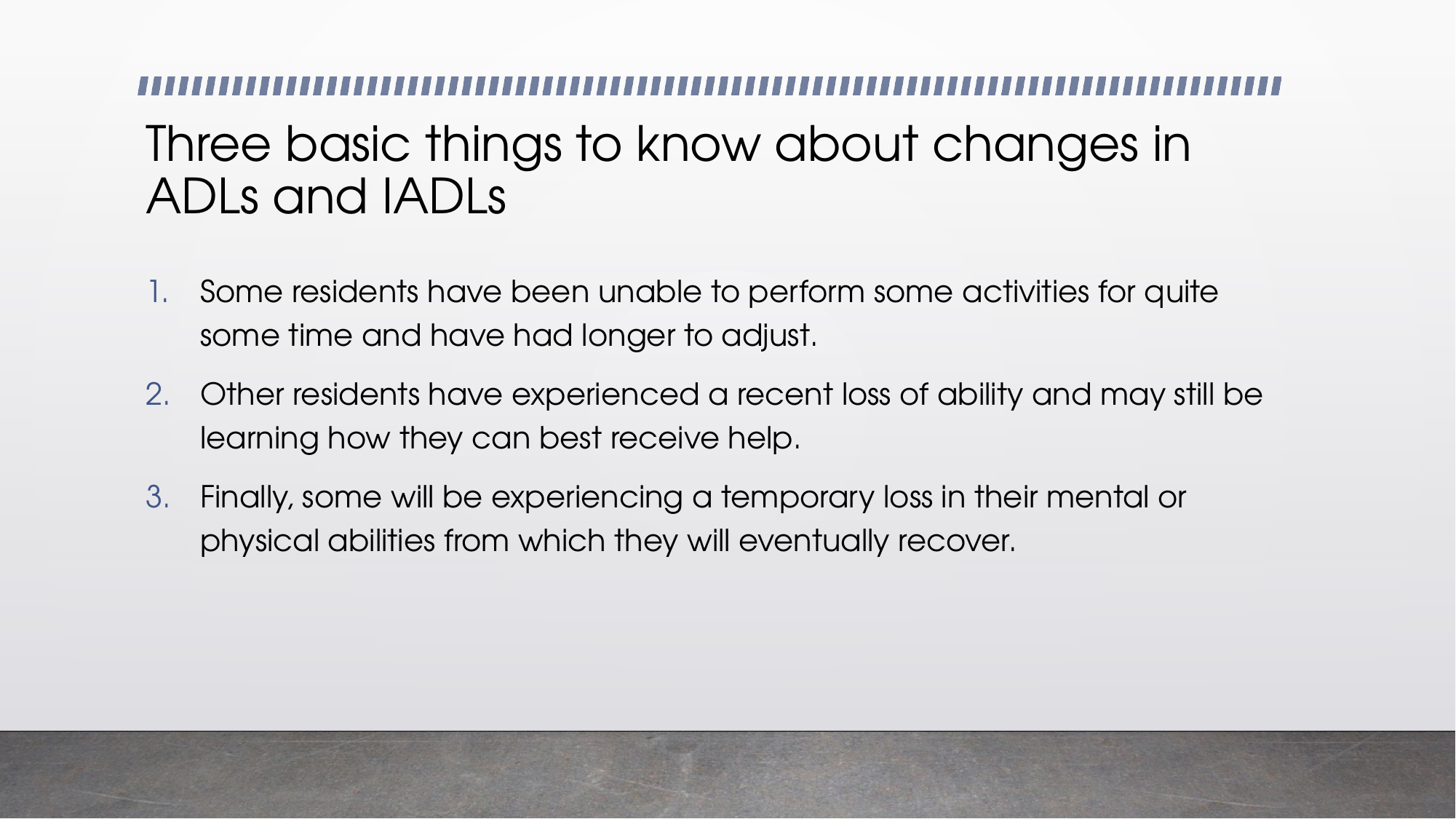

# Three basic things to know about changes in ADLs and IADLs
Some residents have been unable to perform some activities for quite some time and have had longer to adjust.
Other residents have experienced a recent loss of ability and may still be learning how they can best receive help.
Finally, some will be experiencing a temporary loss in their mental or physical abilities from which they will eventually recover.